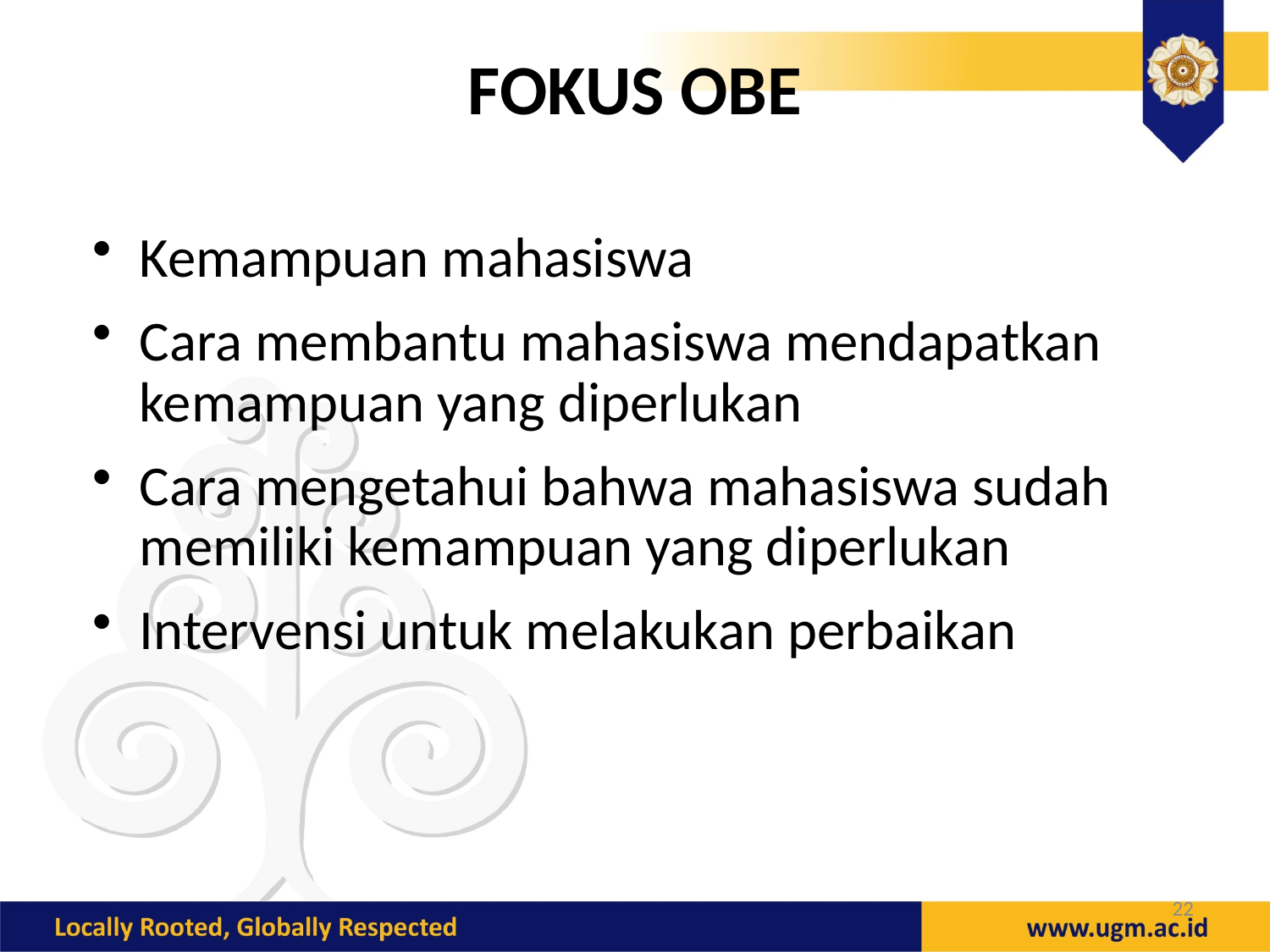

FOKUS OBE
Kemampuan mahasiswa
Cara membantu mahasiswa mendapatkan kemampuan yang diperlukan
Cara mengetahui bahwa mahasiswa sudah memiliki kemampuan yang diperlukan
Intervensi untuk melakukan perbaikan

22